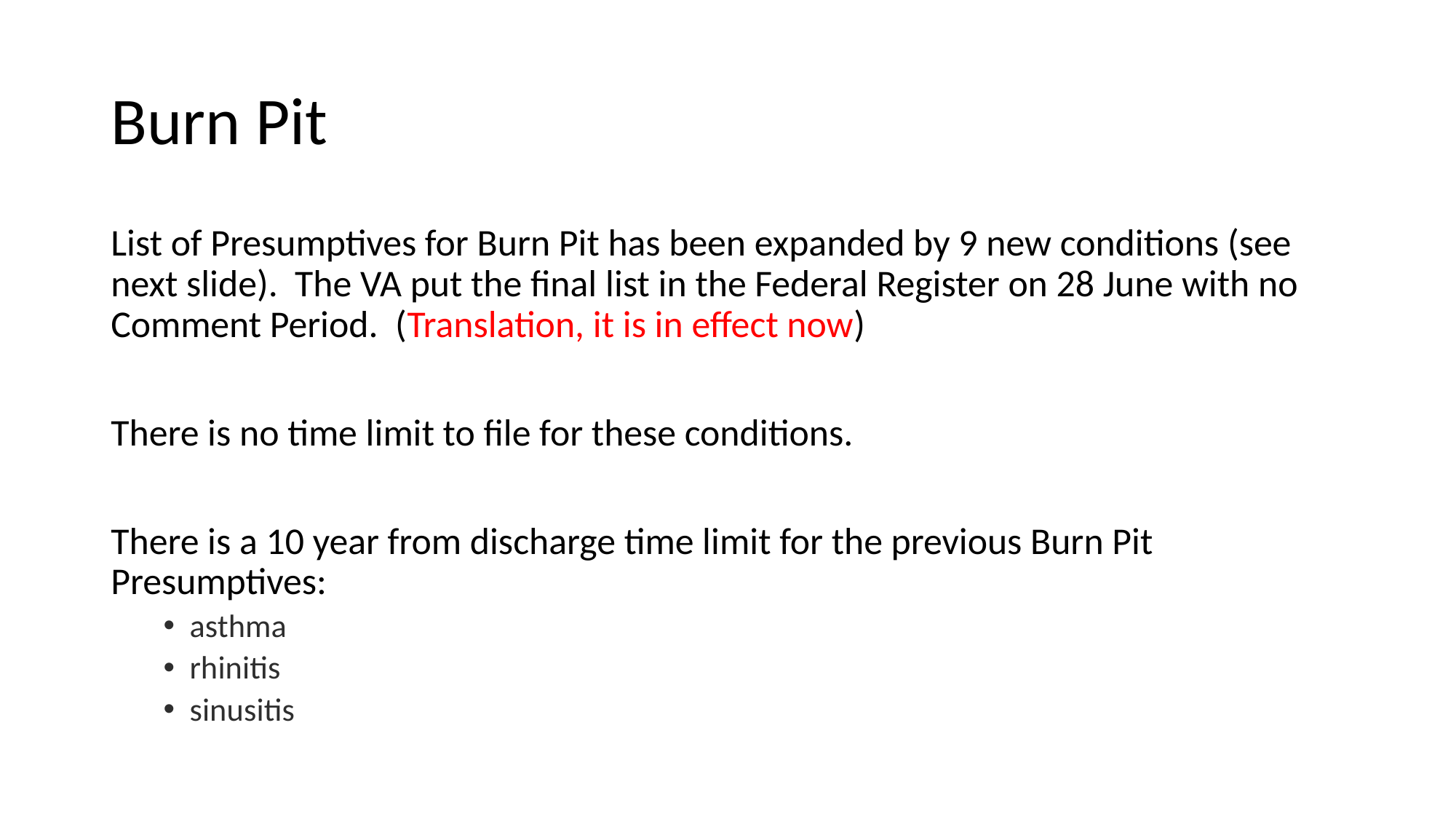

# Burn Pit
List of Presumptives for Burn Pit has been expanded by 9 new conditions (see next slide).  The VA put the final list in the Federal Register on 28 June with no Comment Period.  (Translation, it is in effect now)

There is no time limit to file for these conditions.

There is a 10 year from discharge time limit for the previous Burn Pit Presumptives:
asthma
rhinitis
sinusitis